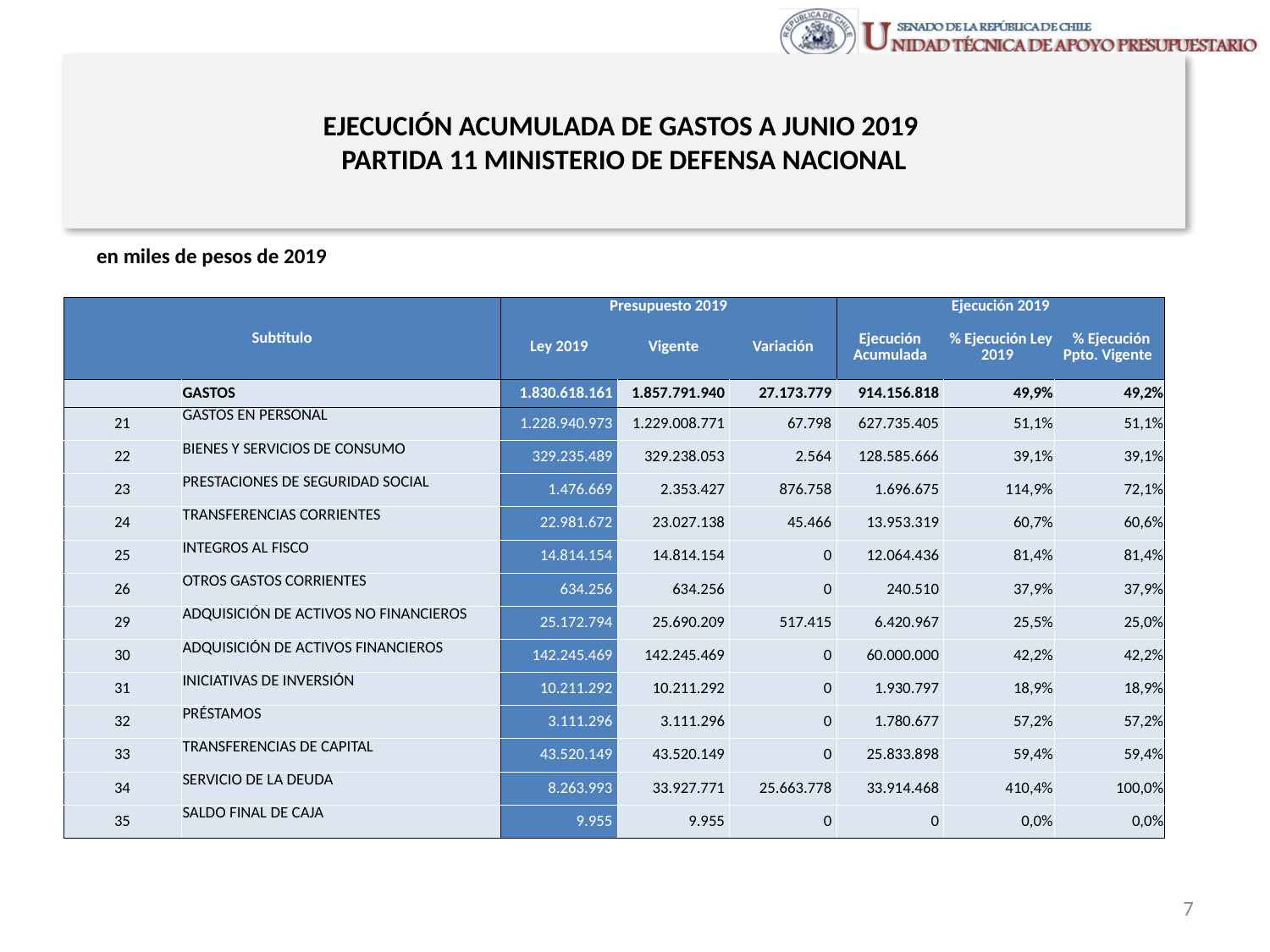

# EJECUCIÓN ACUMULADA DE GASTOS A JUNIO 2019 PARTIDA 11 MINISTERIO DE DEFENSA NACIONAL
en miles de pesos de 2019
| Subtítulo |  | Presupuesto 2019 |  |  | Ejecución 2019 |  |  |
| --- | --- | --- | --- | --- | --- | --- | --- |
|  |  | Ley 2019 | Vigente | Variación | Ejecución Acumulada | % Ejecución Ley 2019 | % Ejecución Ppto. Vigente |
|  | GASTOS | 1.830.618.161 | 1.857.791.940 | 27.173.779 | 914.156.818 | 49,9% | 49,2% |
| 21 | GASTOS EN PERSONAL | 1.228.940.973 | 1.229.008.771 | 67.798 | 627.735.405 | 51,1% | 51,1% |
| 22 | BIENES Y SERVICIOS DE CONSUMO | 329.235.489 | 329.238.053 | 2.564 | 128.585.666 | 39,1% | 39,1% |
| 23 | PRESTACIONES DE SEGURIDAD SOCIAL | 1.476.669 | 2.353.427 | 876.758 | 1.696.675 | 114,9% | 72,1% |
| 24 | TRANSFERENCIAS CORRIENTES | 22.981.672 | 23.027.138 | 45.466 | 13.953.319 | 60,7% | 60,6% |
| 25 | INTEGROS AL FISCO | 14.814.154 | 14.814.154 | 0 | 12.064.436 | 81,4% | 81,4% |
| 26 | OTROS GASTOS CORRIENTES | 634.256 | 634.256 | 0 | 240.510 | 37,9% | 37,9% |
| 29 | ADQUISICIÓN DE ACTIVOS NO FINANCIEROS | 25.172.794 | 25.690.209 | 517.415 | 6.420.967 | 25,5% | 25,0% |
| 30 | ADQUISICIÓN DE ACTIVOS FINANCIEROS | 142.245.469 | 142.245.469 | 0 | 60.000.000 | 42,2% | 42,2% |
| 31 | INICIATIVAS DE INVERSIÓN | 10.211.292 | 10.211.292 | 0 | 1.930.797 | 18,9% | 18,9% |
| 32 | PRÉSTAMOS | 3.111.296 | 3.111.296 | 0 | 1.780.677 | 57,2% | 57,2% |
| 33 | TRANSFERENCIAS DE CAPITAL | 43.520.149 | 43.520.149 | 0 | 25.833.898 | 59,4% | 59,4% |
| 34 | SERVICIO DE LA DEUDA | 8.263.993 | 33.927.771 | 25.663.778 | 33.914.468 | 410,4% | 100,0% |
| 35 | SALDO FINAL DE CAJA | 9.955 | 9.955 | 0 | 0 | 0,0% | 0,0% |
Fuente: Elaboración propia en base  a Informes de ejecución presupuestaria mensual de DIPRES
7